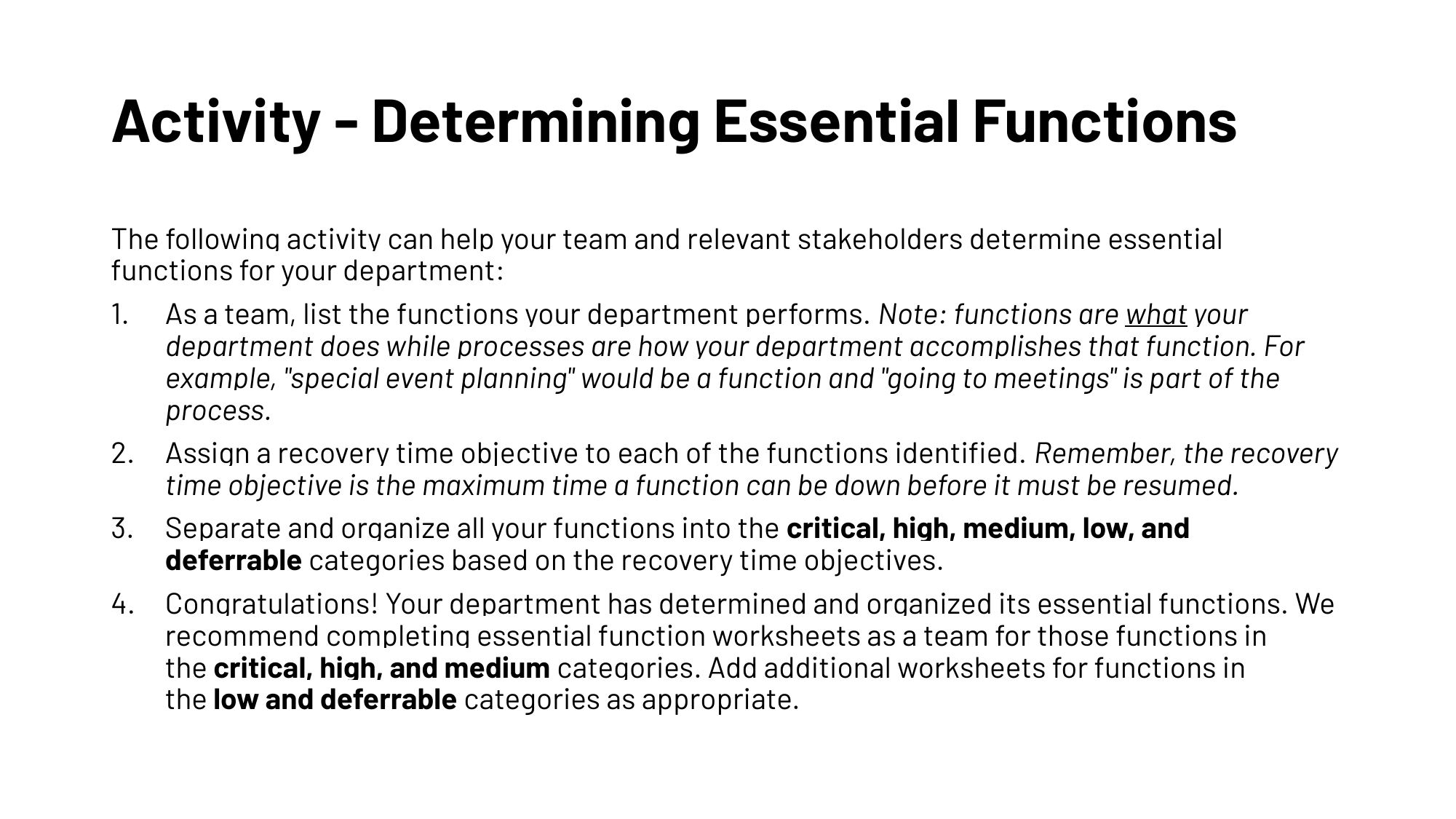

# Activity - Determining Essential Functions
The following activity can help your team and relevant stakeholders determine essential functions for your department:
As a team, list the functions your department performs. Note: functions are what your department does while processes are how your department accomplishes that function. For example, "special event planning" would be a function and "going to meetings" is part of the process.
Assign a recovery time objective to each of the functions identified. Remember, the recovery time objective is the maximum time a function can be down before it must be resumed.
Separate and organize all your functions into the critical, high, medium, low, and deferrable categories based on the recovery time objectives.
Congratulations! Your department has determined and organized its essential functions. We recommend completing essential function worksheets as a team for those functions in the critical, high, and medium categories. Add additional worksheets for functions in the low and deferrable categories as appropriate.